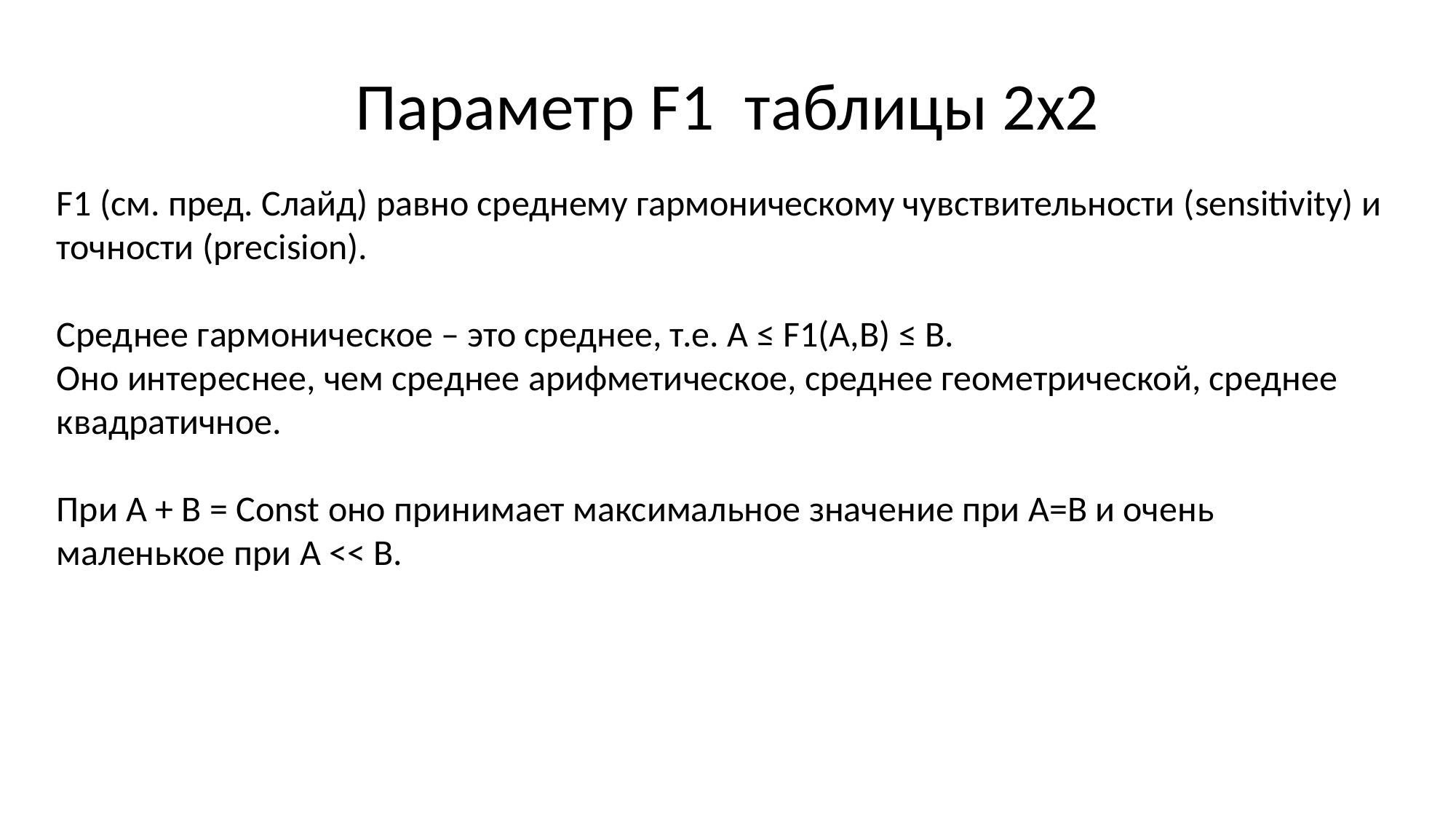

# Параметр F1  таблицы 2х2
F1 (см. пред. Слайд) равно среднему гармоническому чувствительности (sensitivity) и точности (precision).

Среднее гармоническое – это среднее, т.е. A ≤ F1(A,B) ≤ B.
Оно интереснее, чем среднее арифметическое, среднее геометрической, среднее квадратичное.

При A + B = Const оно принимает максимальное значение при A=B и очень маленькое при A << B.